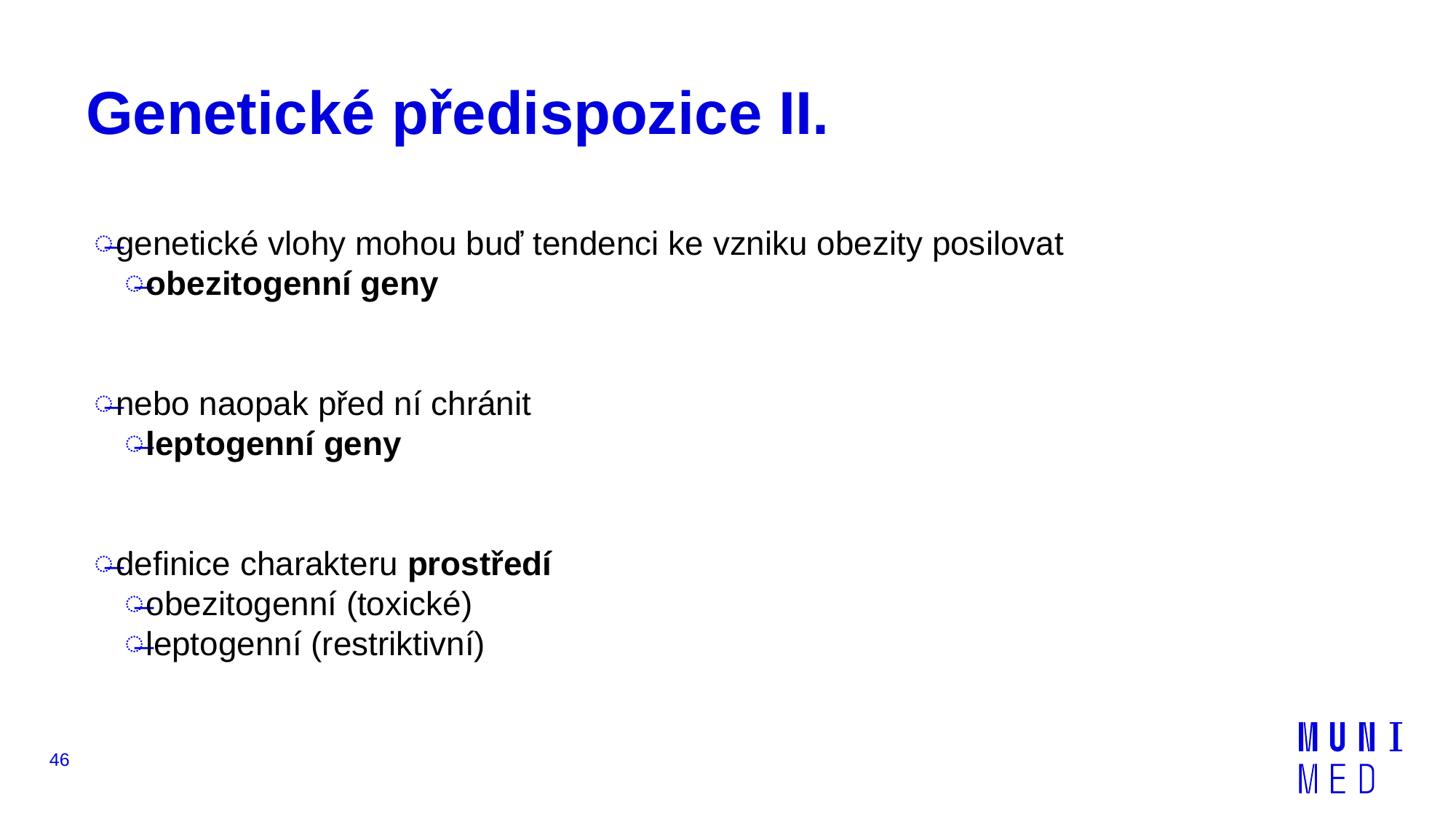

# Genetické předispozice II.
genetické vlohy mohou buď tendenci ke vzniku obezity posilovat
obezitogenní geny

nebo naopak před ní chránit
leptogenní geny

definice charakteru prostředí
obezitogenní (toxické)
leptogenní (restriktivní)

46